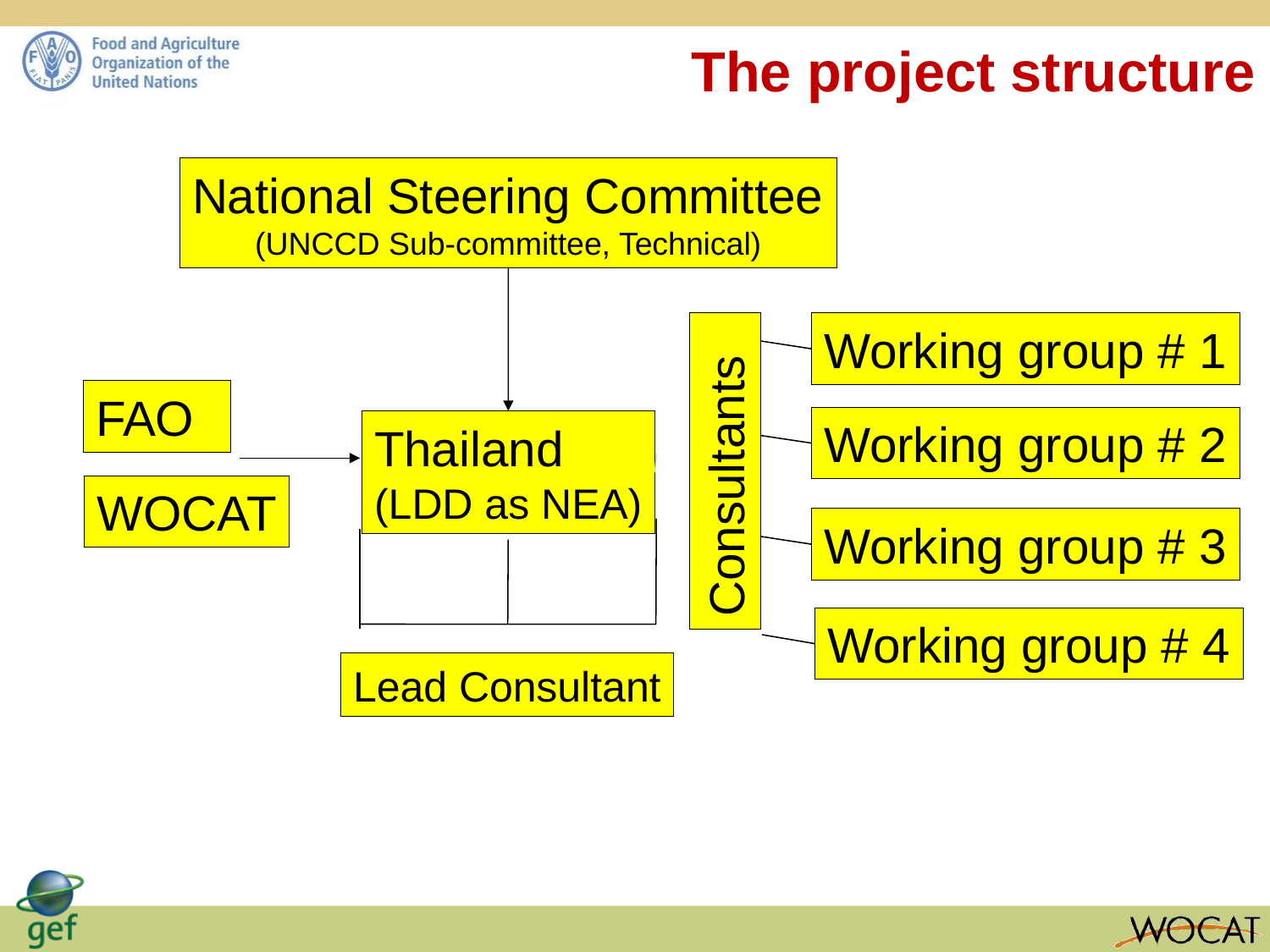

# The project structure
National Steering Committee
(UNCCD Sub-committee, Technical)
Working group # 1
FAO
Working group # 2
Thailand
(LDD as NEA)
Consultants
WOCAT
Working group # 3
Working group # 4
Lead Consultant